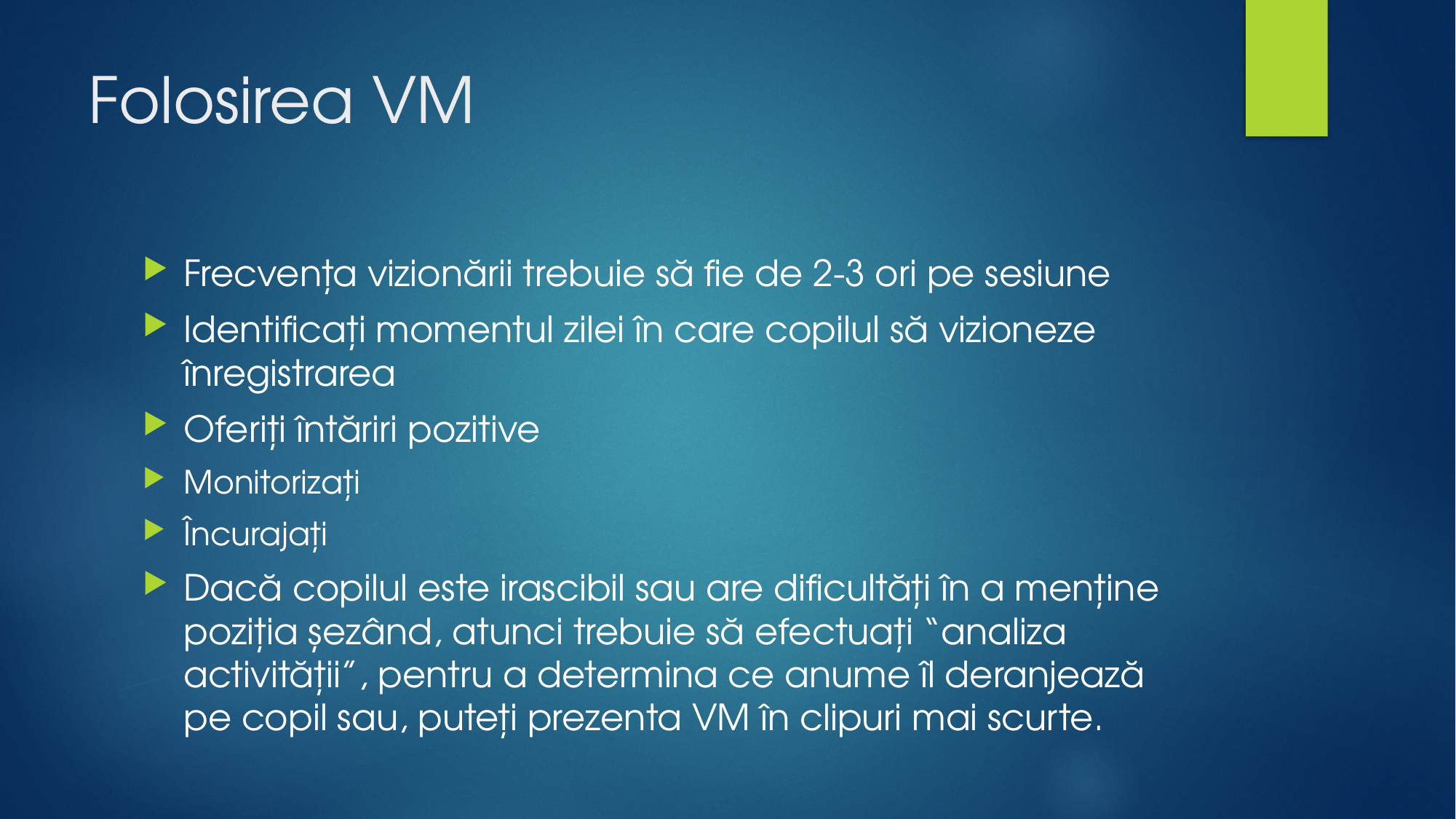

# Folosirea VM
Frecvența vizionării trebuie să fie de 2-3 ori pe sesiune
Identificați momentul zilei în care copilul să vizioneze înregistrarea
Oferiți întăriri pozitive
Monitorizaţi
Încurajaţi
Dacă copilul este irascibil sau are dificultăți în a menţine poziţia şezând, atunci trebuie să efectuați “analiza activității”, pentru a determina ce anume îl deranjează pe copil sau, puteţi prezenta VM în clipuri mai scurte.